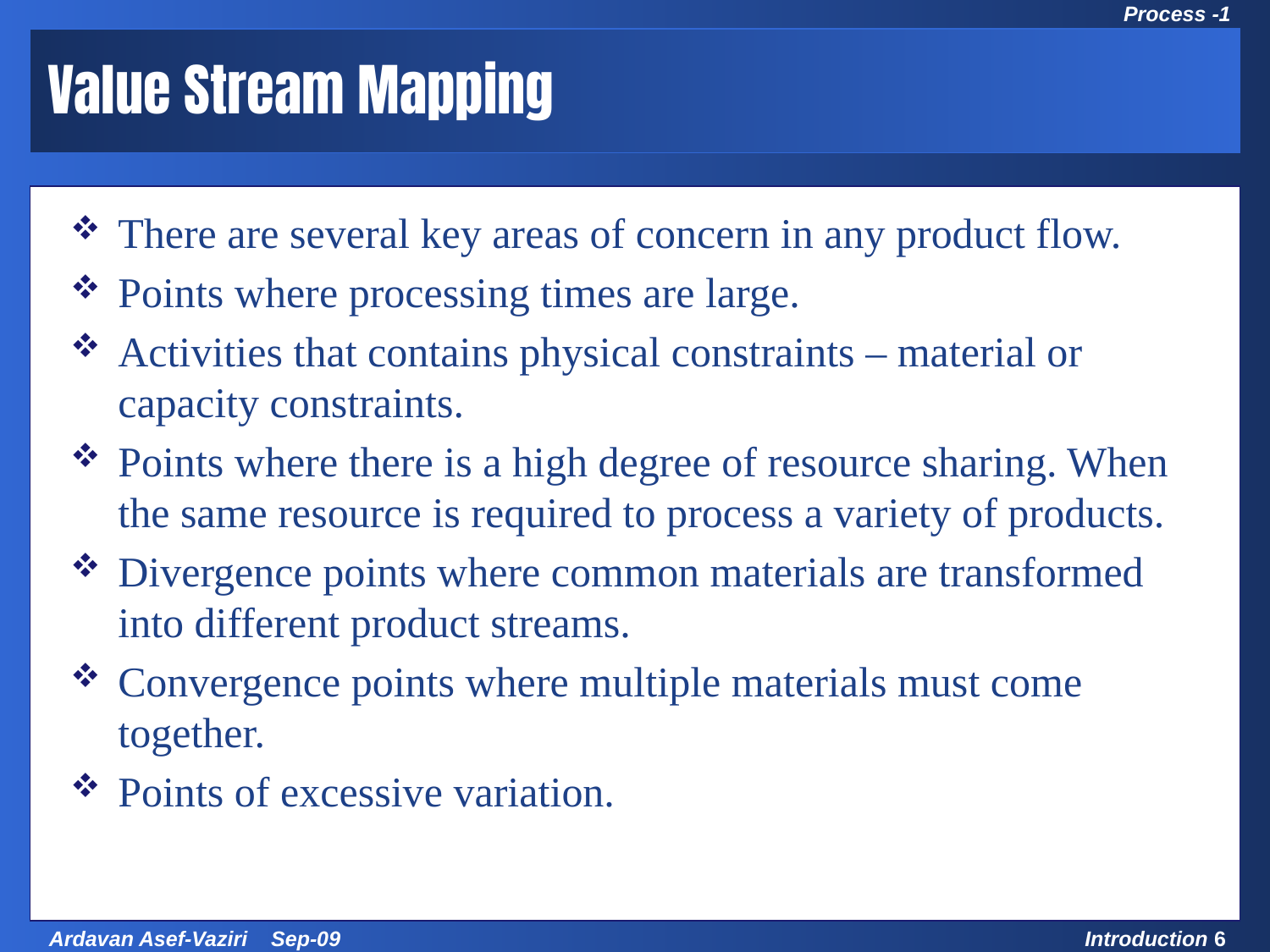

# Value Stream Mapping
There are several key areas of concern in any product flow.
Points where processing times are large.
Activities that contains physical constraints – material or capacity constraints.
Points where there is a high degree of resource sharing. When the same resource is required to process a variety of products.
Divergence points where common materials are transformed into different product streams.
Convergence points where multiple materials must come together.
Points of excessive variation.